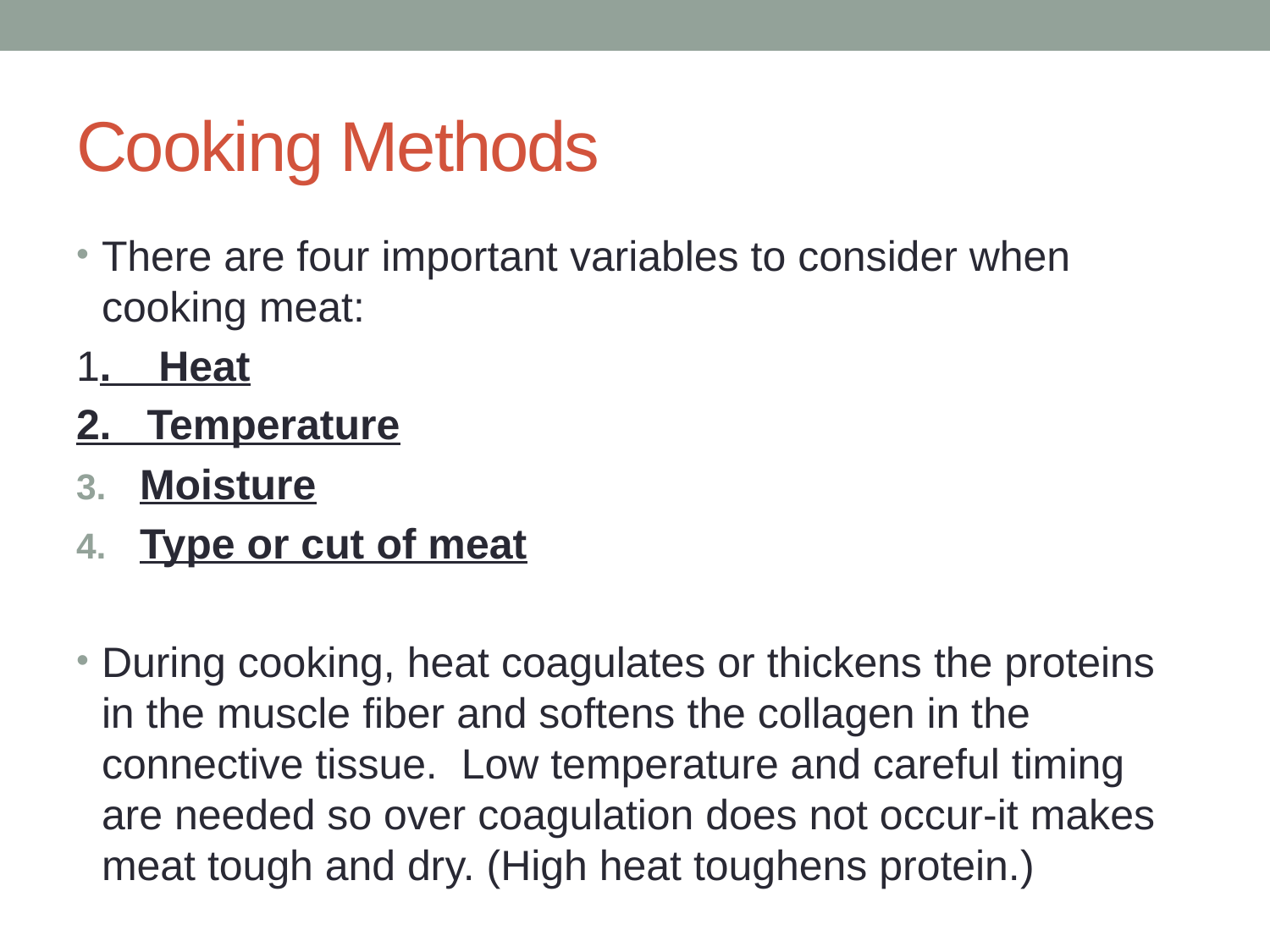

# Cooking Methods
There are four important variables to consider when cooking meat:
1.    Heat
2.   Temperature
Moisture
Type or cut of meat

During cooking, heat coagulates or thickens the proteins in the muscle fiber and softens the collagen in the connective tissue.  Low temperature and careful timing are needed so over coagulation does not occur-it makes meat tough and dry. (High heat toughens protein.)